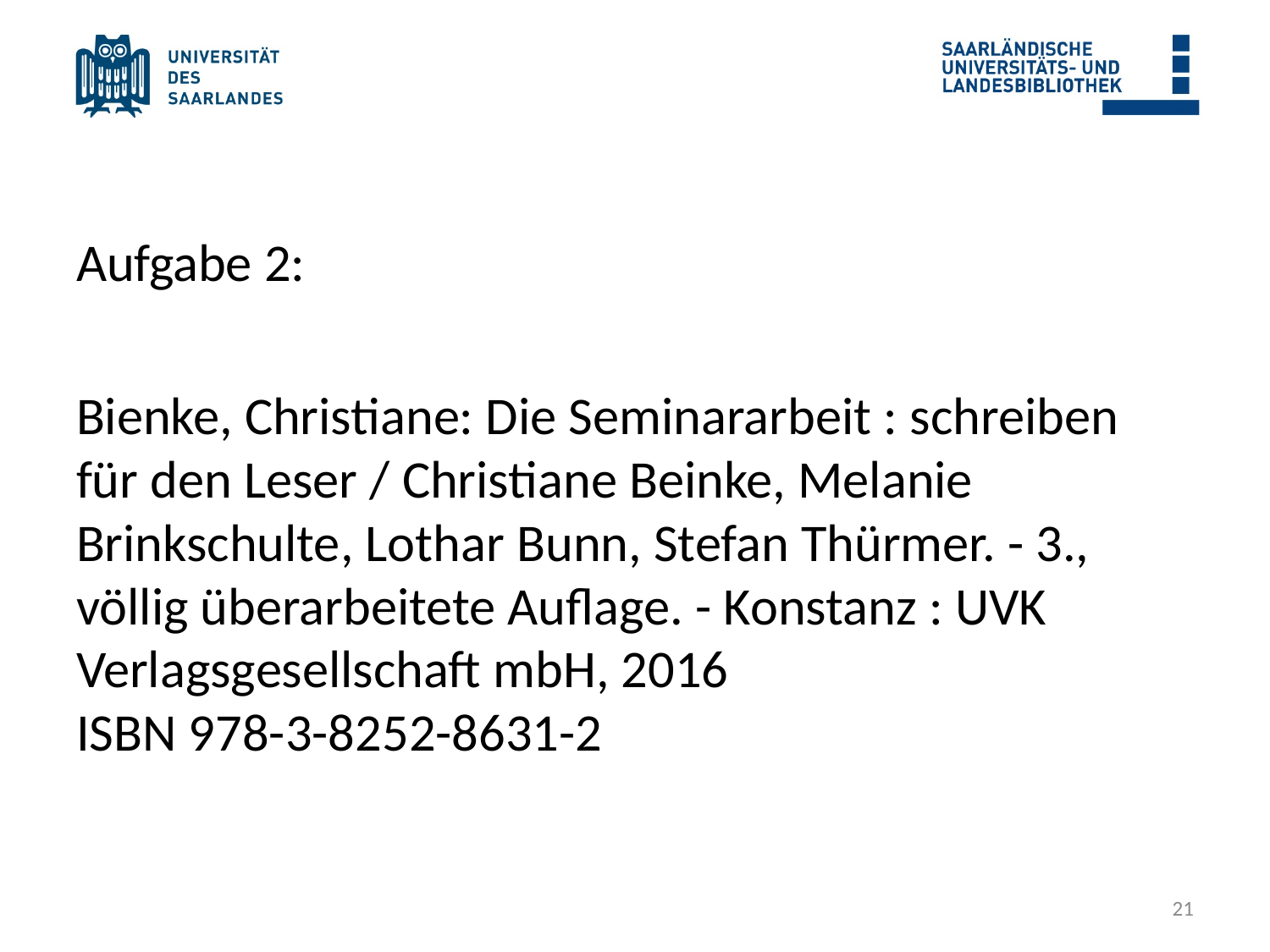

#
Aufgabe 2:

Bienke, Christiane: Die Seminararbeit : schreiben für den Leser / Christiane Beinke, Melanie Brinkschulte, Lothar Bunn, Stefan Thürmer. - 3., völlig überarbeitete Auflage. - Konstanz : UVK Verlagsgesellschaft mbH, 2016
ISBN 978-3-8252-8631-2

21